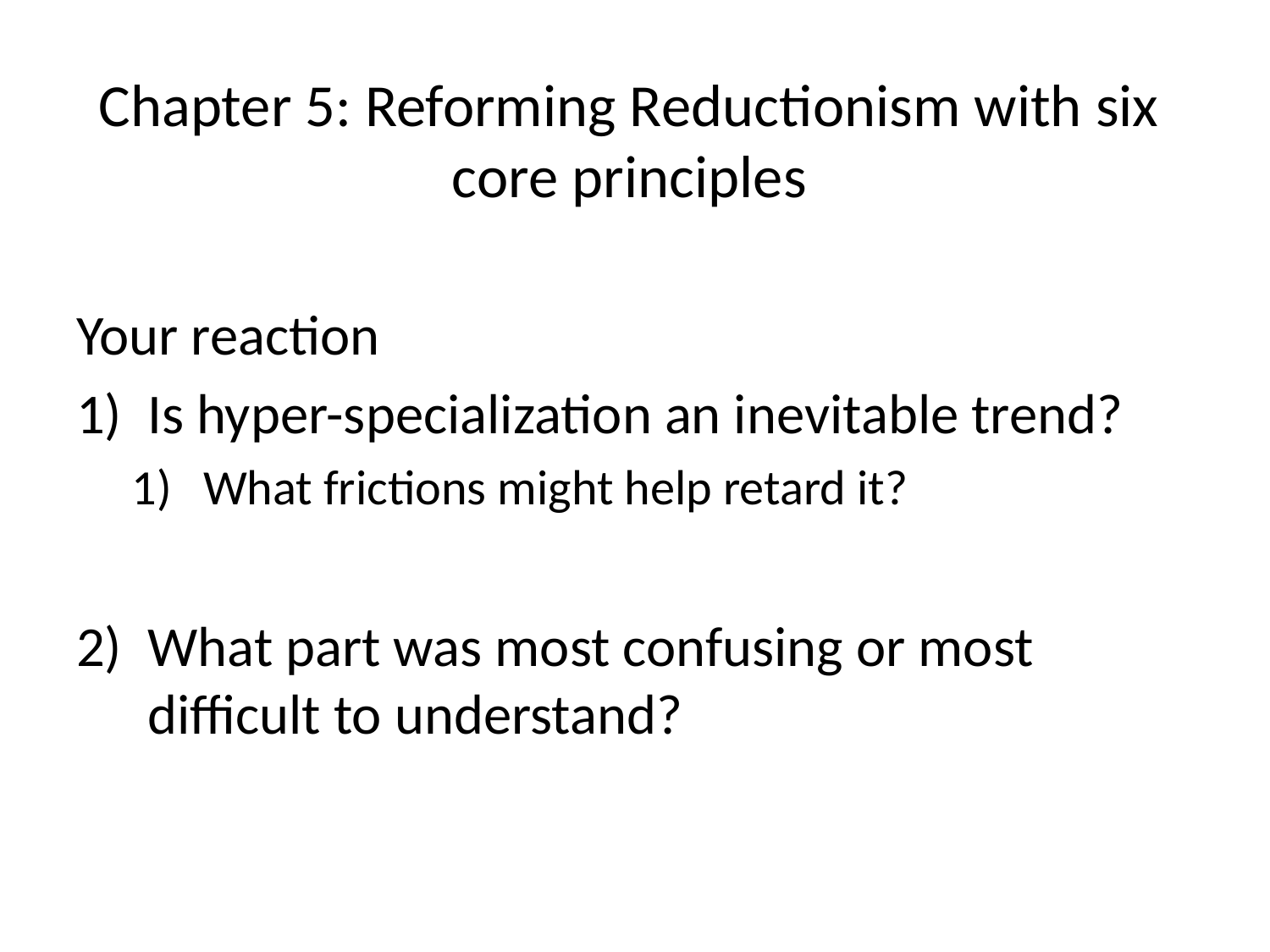

# Chapter 5: Reforming Reductionism with six core principles
Your reaction
Is hyper-specialization an inevitable trend?
What frictions might help retard it?

What part was most confusing or most difficult to understand?